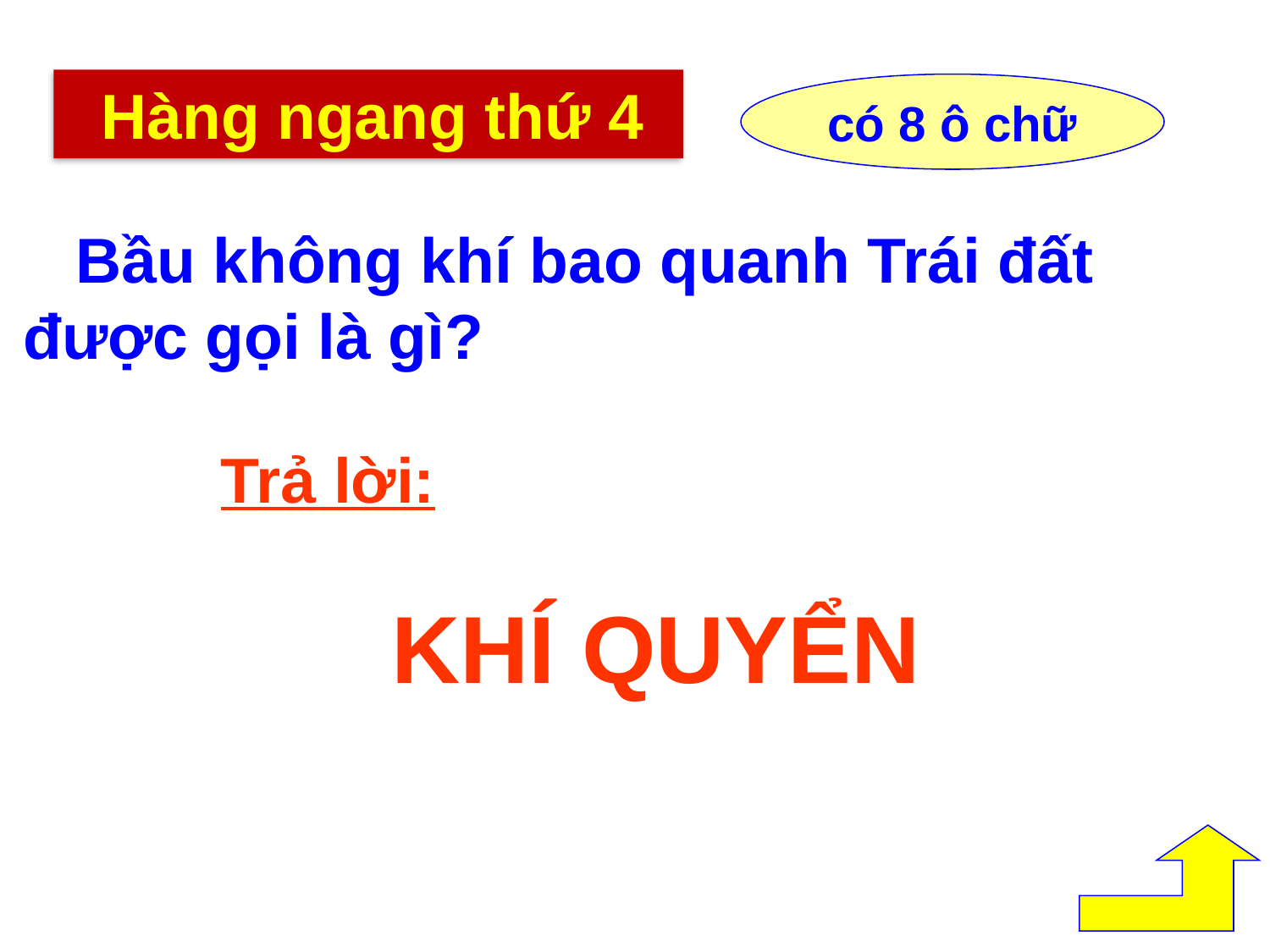

Hàng ngang thứ 4
có 8 ô chữ
   Bầu không khí bao quanh Trái đất được gọi là gì?
Trả lời:
KHÍ QUYỂN